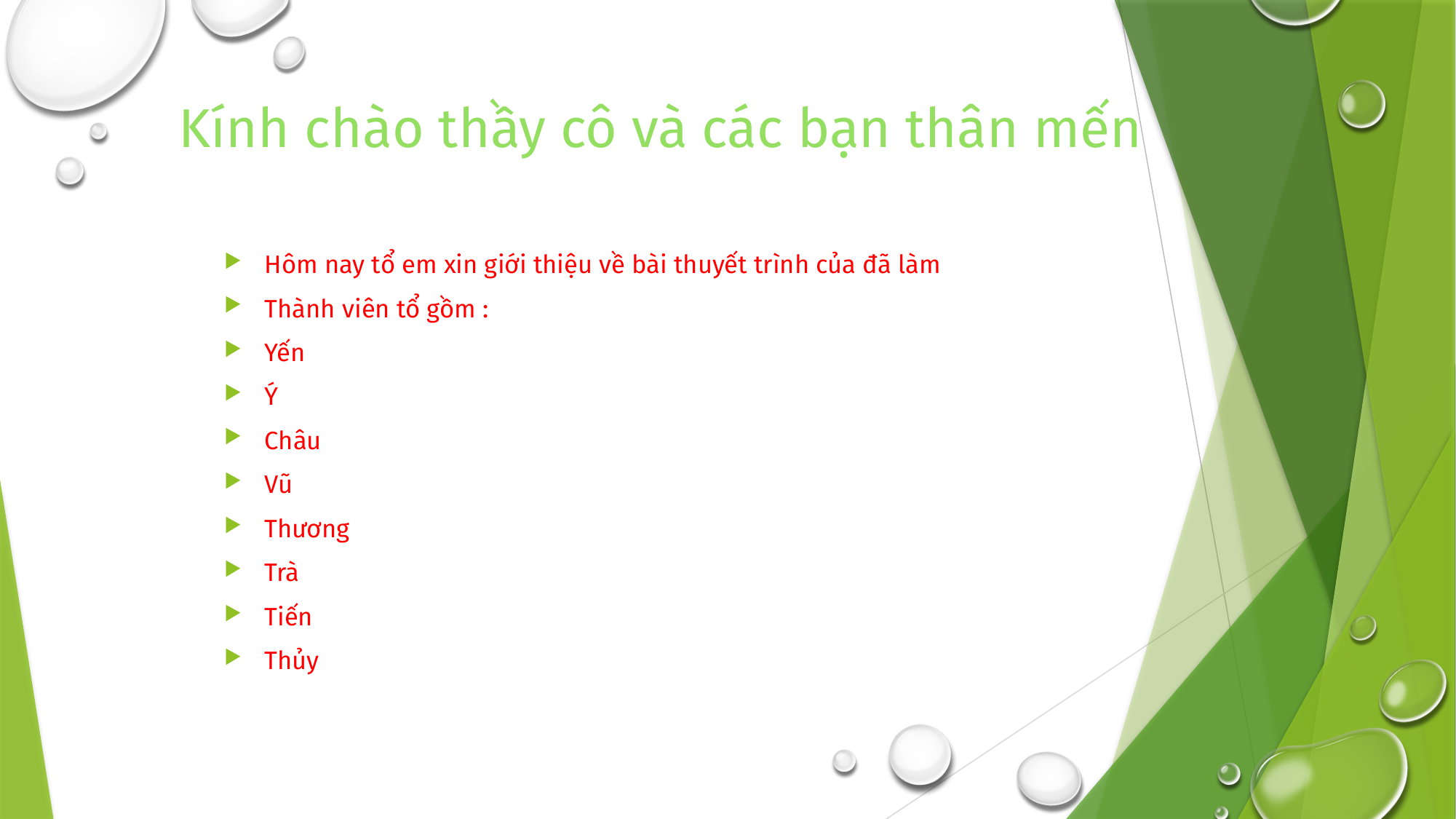

# Kính chào thầy cô và các bạn thân mến
Hôm nay tổ em xin giới thiệu về bài thuyết trình của đã làm
Thành viên tổ gồm :
Yến
Ý
Châu
Vũ
Thương
Trà
Tiến
Thủy